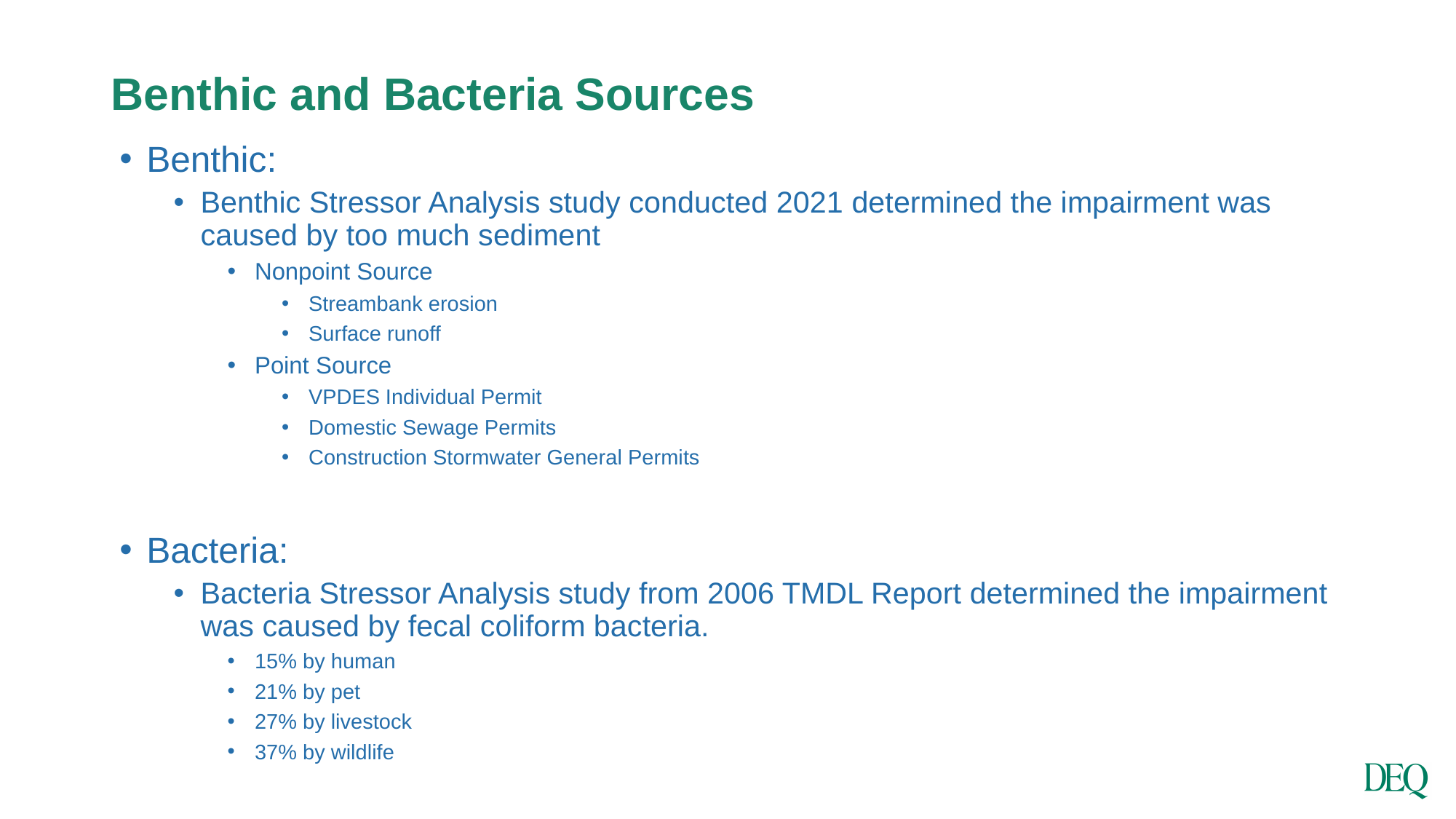

# Benthic and Bacteria Sources
Benthic:
Benthic Stressor Analysis study conducted 2021 determined the impairment was caused by too much sediment
Nonpoint Source
Streambank erosion
Surface runoff
Point Source
VPDES Individual Permit
Domestic Sewage Permits
Construction Stormwater General Permits

Bacteria:
Bacteria Stressor Analysis study from 2006 TMDL Report determined the impairment was caused by fecal coliform bacteria.
15% by human
21% by pet
27% by livestock
37% by wildlife